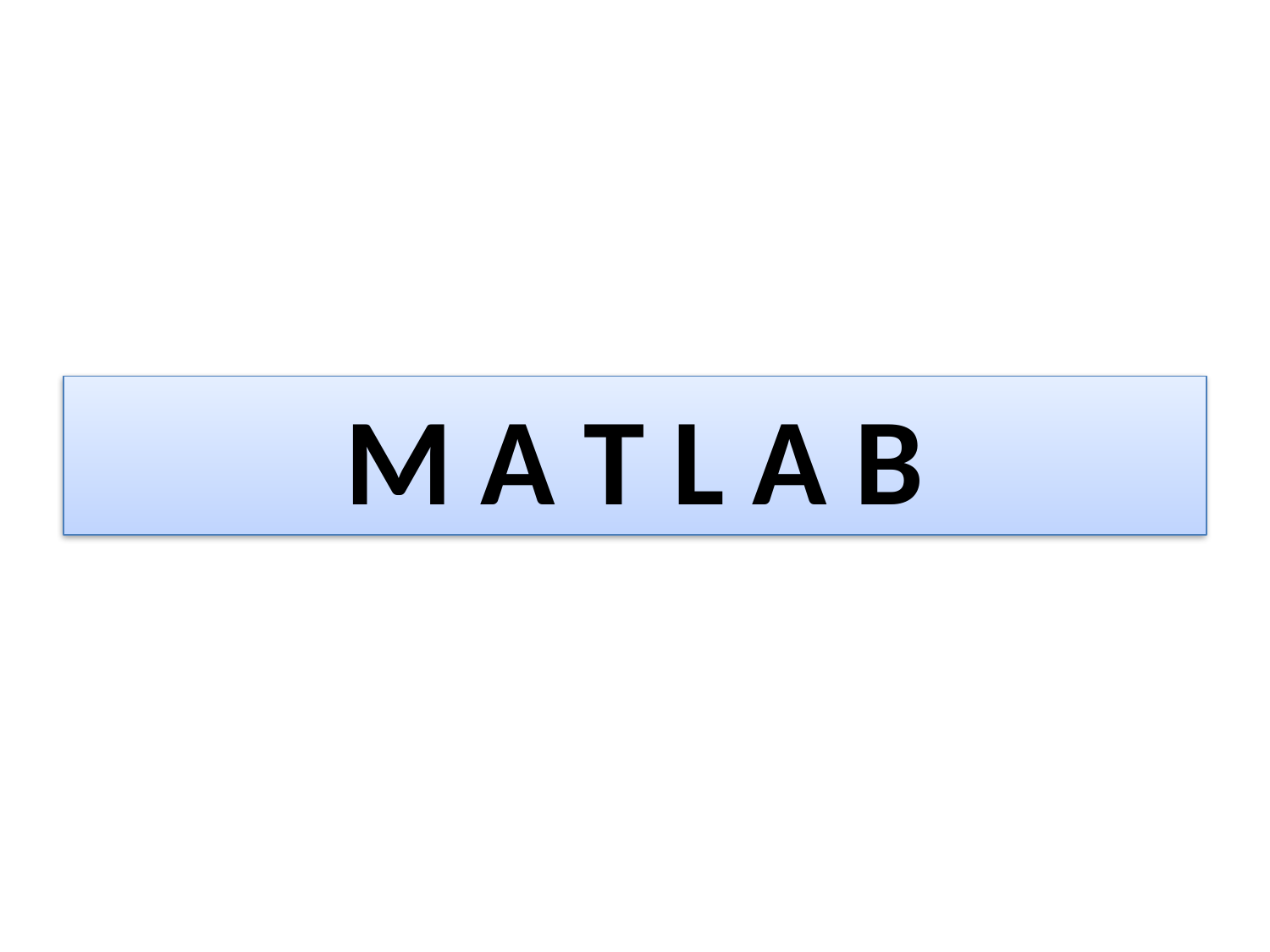

# M A T L A B